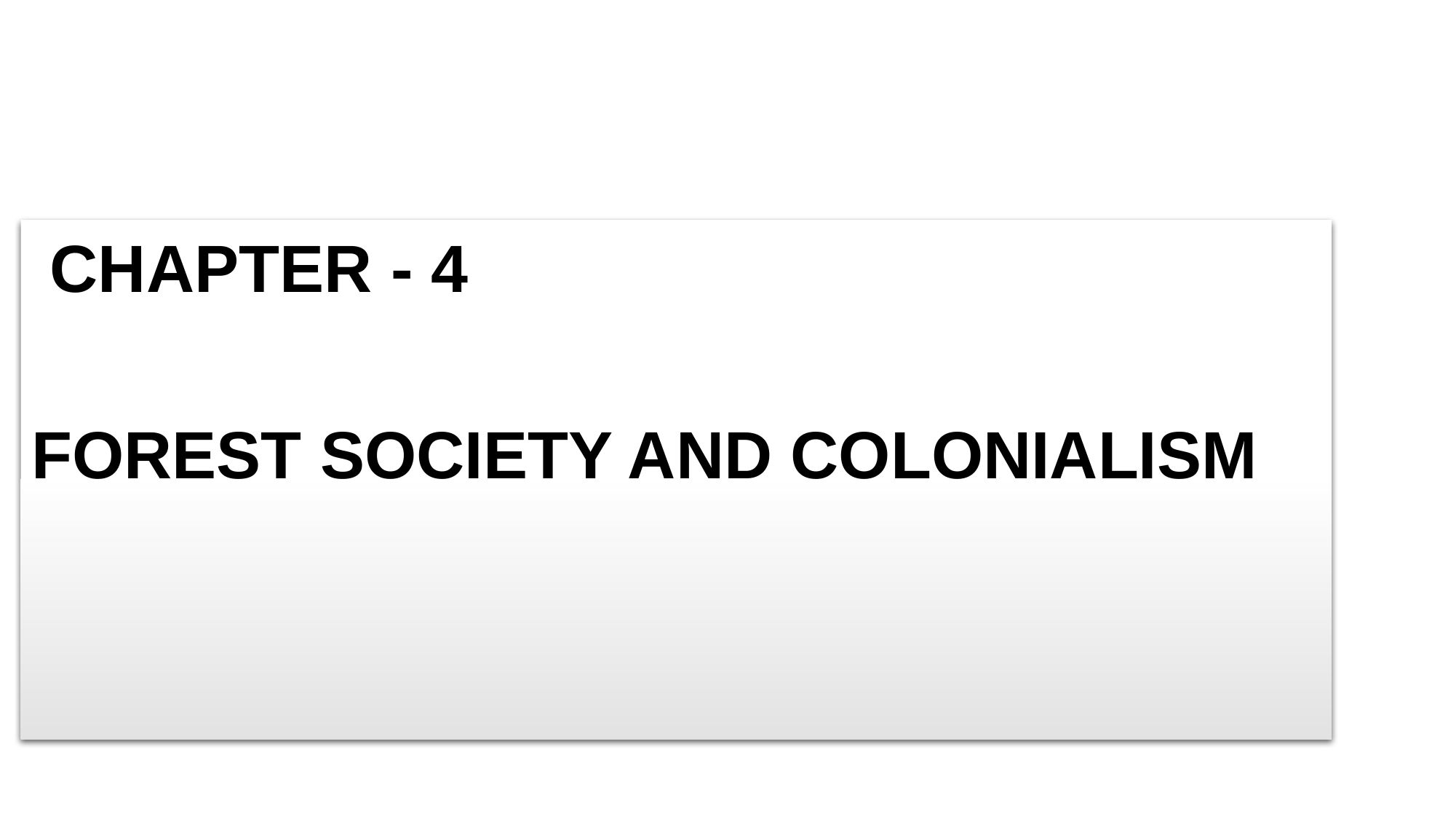

#
 CHAPTER - 4

FOREST SOCIETY AND COLONIALISM